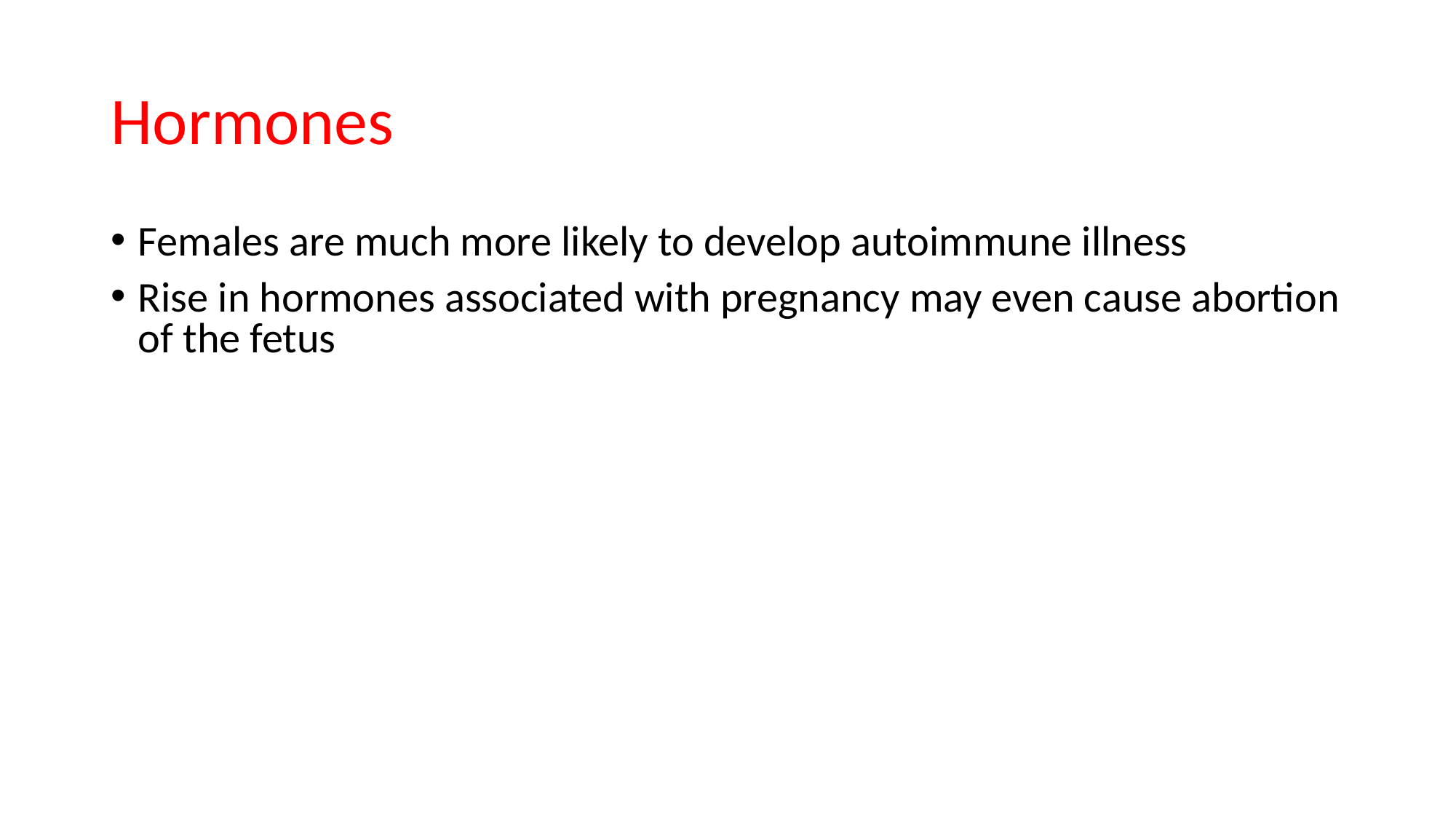

# Hormones
Females are much more likely to develop autoimmune illness
Rise in hormones associated with pregnancy may even cause abortion of the fetus